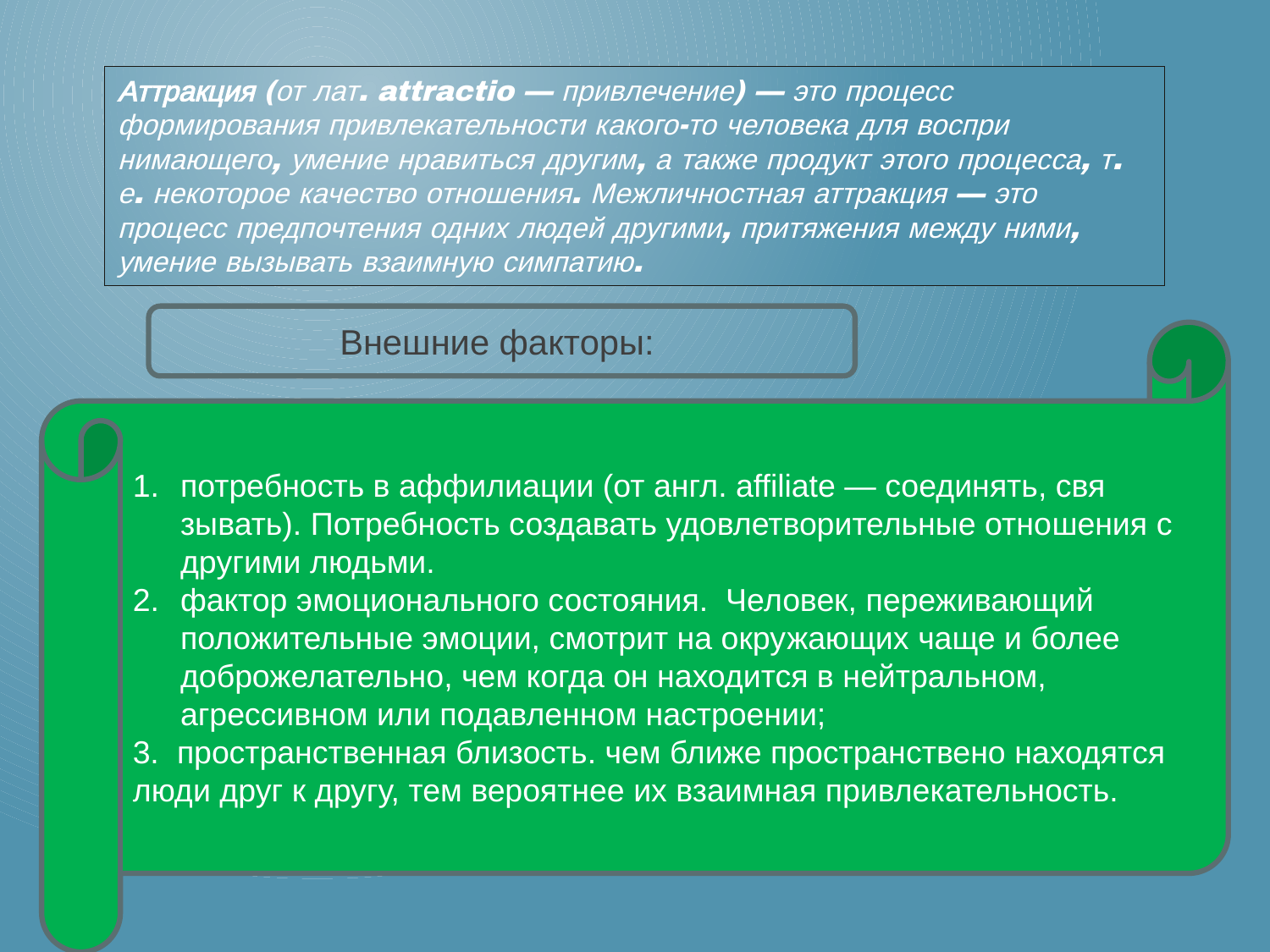

#
Аттракция (от лат. attractio — привлечение) — это процесс формирования привлекательности какого-то человека для воспри­нимающего, умение нравиться другим, а также продукт этого про­цесса, т. е. некоторое качество отношения. Межличностная ат­тракция — это процесс предпочтения одних людей другими, при­тяжения между ними, умение вызывать взаимную симпатию.
Внешние факторы:
потребность в аффилиации (от англ. affiliate — соединять, свя­зывать). Потребность создавать удовлетворительные отно­шения с другими людьми.
фактор эмоционального состояния.  Че­ловек, переживающий положительные эмоции, смотрит на окру­жающих чаще и более доброжелательно, чем когда он находится в нейтральном, агрессивном или подавленном настроении;
3.  пространственная близость. чем ближе пространствено находятся люди друг к другу, тем вероятнее их взаимная привлекательность.